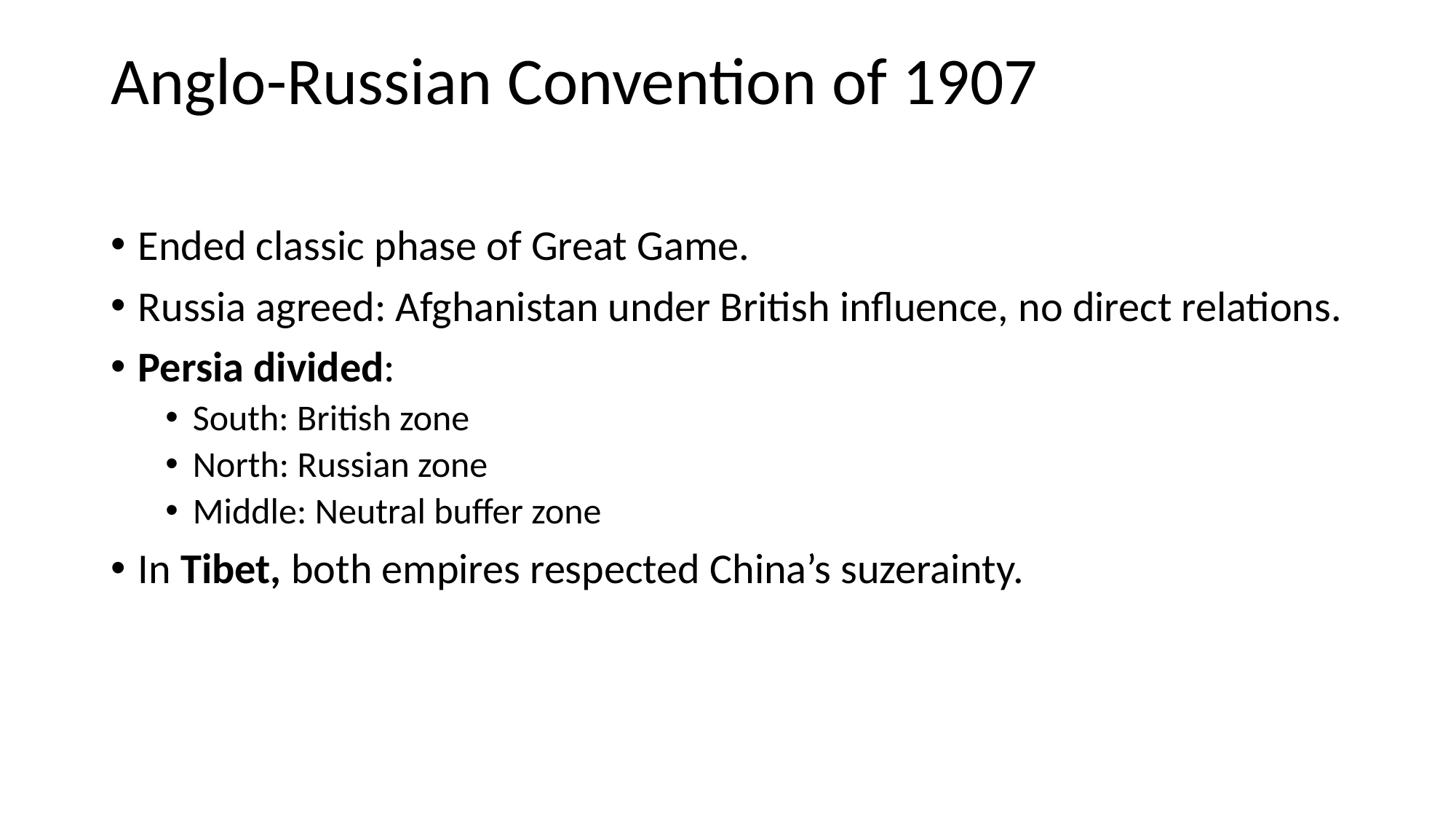

# Anglo-Russian Convention of 1907
Ended classic phase of Great Game.
Russia agreed: Afghanistan under British influence, no direct relations.
Persia divided:
South: British zone
North: Russian zone
Middle: Neutral buffer zone
In Tibet, both empires respected China’s suzerainty.